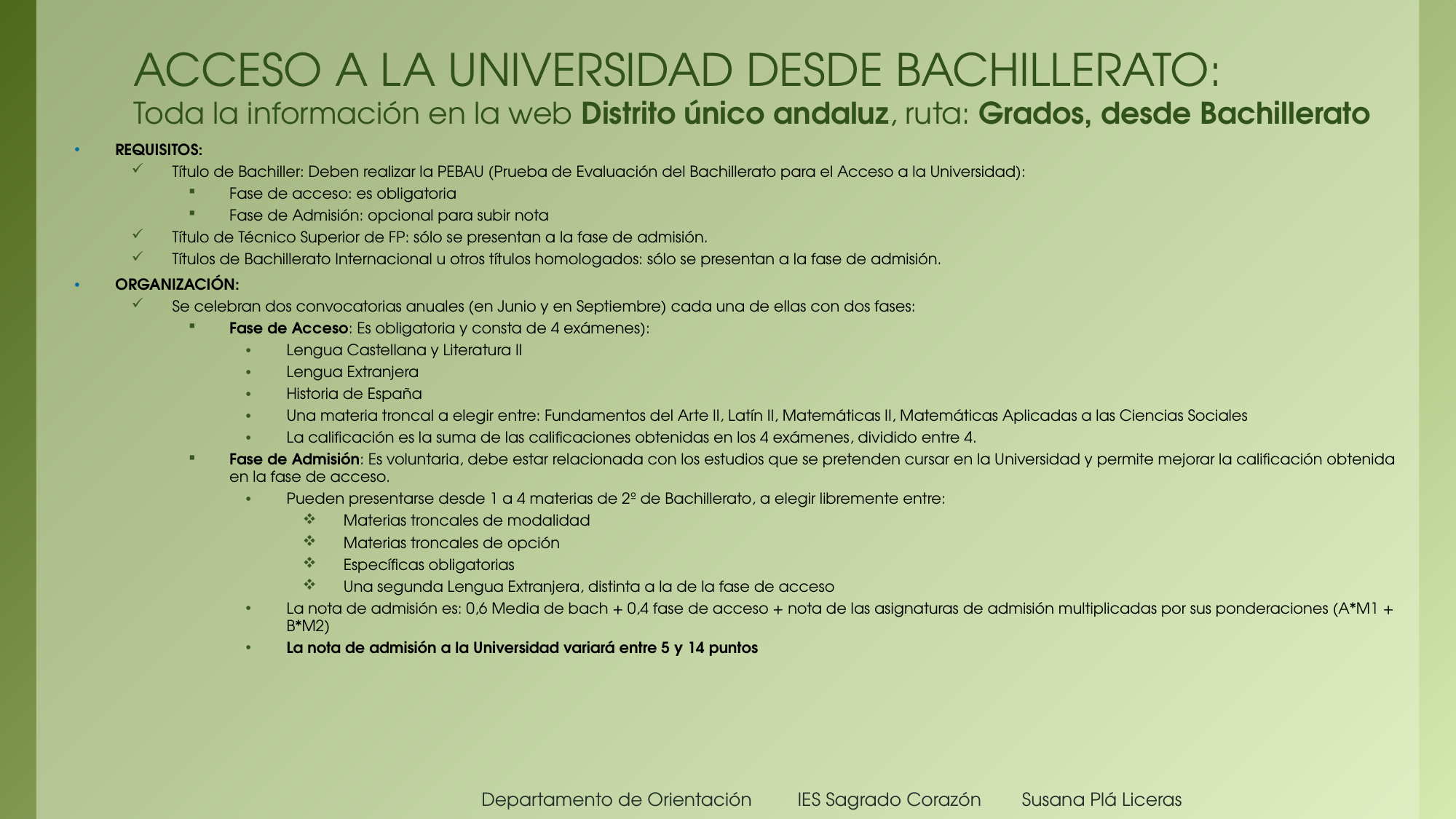

# ACCESO A LA UNIVERSIDAD DESDE BACHILLERATO: Toda la información en la web Distrito único andaluz, ruta: Grados, desde Bachillerato
REQUISITOS:
Título de Bachiller: Deben realizar la PEBAU (Prueba de Evaluación del Bachillerato para el Acceso a la Universidad):
Fase de acceso: es obligatoria
Fase de Admisión: opcional para subir nota
Título de Técnico Superior de FP: sólo se presentan a la fase de admisión.
Títulos de Bachillerato Internacional u otros títulos homologados: sólo se presentan a la fase de admisión.
ORGANIZACIÓN:
Se celebran dos convocatorias anuales (en Junio y en Septiembre) cada una de ellas con dos fases:
Fase de Acceso: Es obligatoria y consta de 4 exámenes):
Lengua Castellana y Literatura II
Lengua Extranjera
Historia de España
Una materia troncal a elegir entre: Fundamentos del Arte II, Latín II, Matemáticas II, Matemáticas Aplicadas a las Ciencias Sociales
La calificación es la suma de las calificaciones obtenidas en los 4 exámenes, dividido entre 4.
Fase de Admisión: Es voluntaria, debe estar relacionada con los estudios que se pretenden cursar en la Universidad y permite mejorar la calificación obtenida en la fase de acceso.
Pueden presentarse desde 1 a 4 materias de 2º de Bachillerato, a elegir libremente entre:
Materias troncales de modalidad
Materias troncales de opción
Específicas obligatorias
Una segunda Lengua Extranjera, distinta a la de la fase de acceso
La nota de admisión es: 0,6 Media de bach + 0,4 fase de acceso + nota de las asignaturas de admisión multiplicadas por sus ponderaciones (A*M1 + B*M2)
La nota de admisión a la Universidad variará entre 5 y 14 puntos

Departamento de Orientación         IES Sagrado Corazón        Susana Plá Liceras